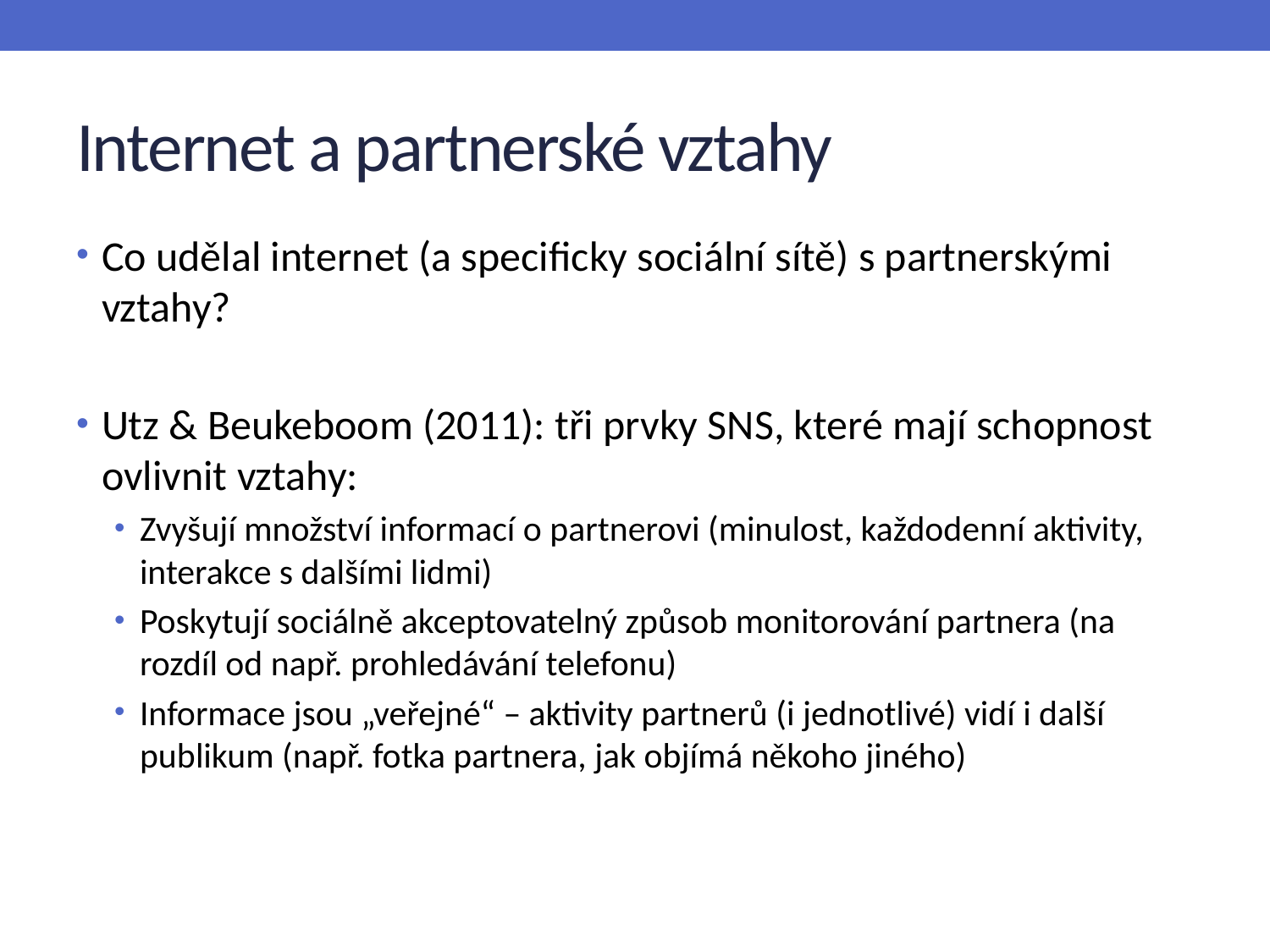

# Internet a partnerské vztahy
Co udělal internet (a specificky sociální sítě) s partnerskými vztahy?

Utz & Beukeboom (2011): tři prvky SNS, které mají schopnost ovlivnit vztahy:
Zvyšují množství informací o partnerovi (minulost, každodenní aktivity, interakce s dalšími lidmi)
Poskytují sociálně akceptovatelný způsob monitorování partnera (na rozdíl od např. prohledávání telefonu)
Informace jsou „veřejné“ – aktivity partnerů (i jednotlivé) vidí i další publikum (např. fotka partnera, jak objímá někoho jiného)